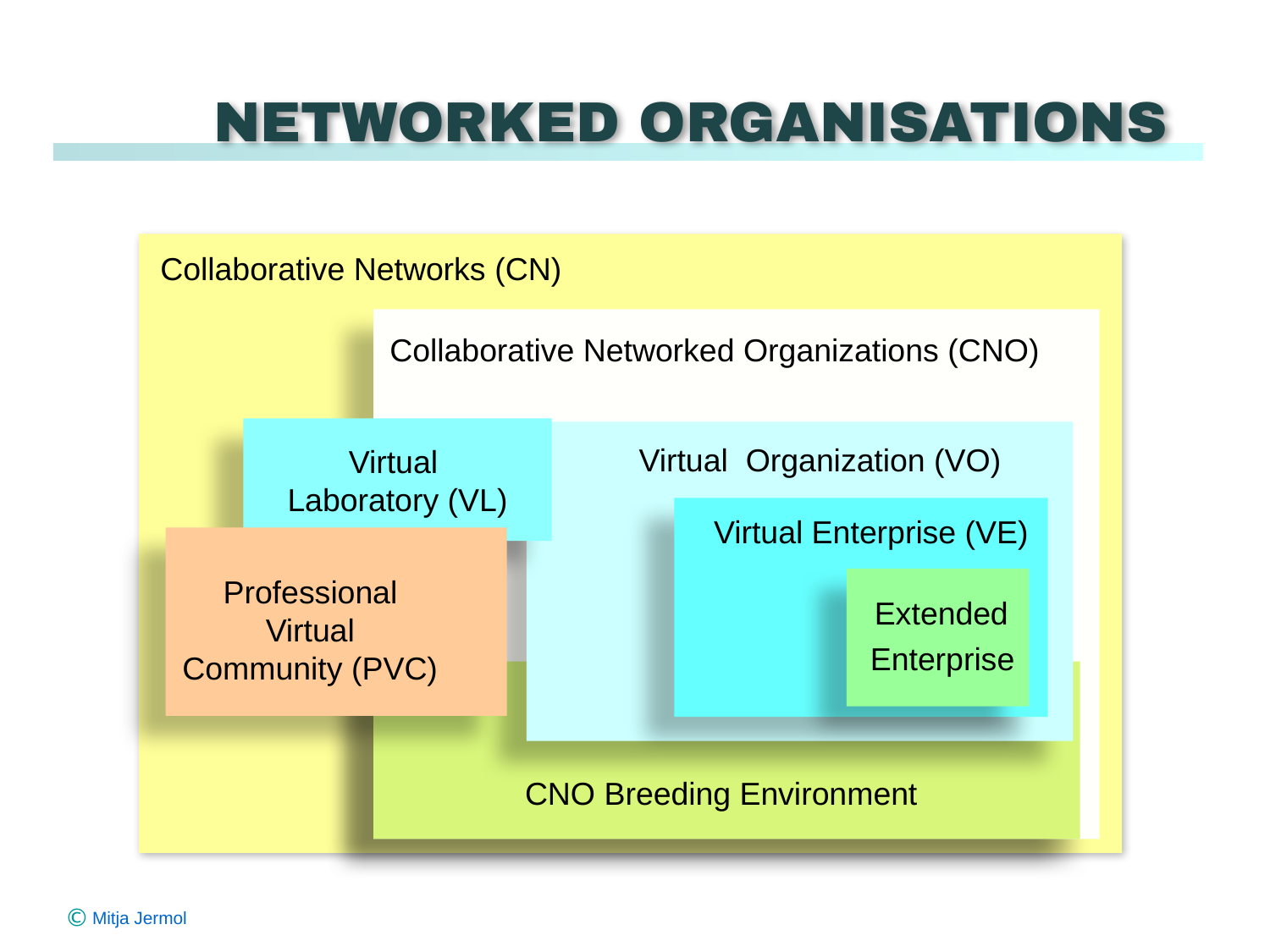

# Networked organisations

Collaborative Networks (CN)

Collaborative Networked Organizations (CNO)

Virtual
Laboratory (VL)

Virtual  Organization (VO)

Virtual Enterprise (VE)

Professional
Virtual
Community (PVC)

Extended
Enterprise

CNO Breeding Environment